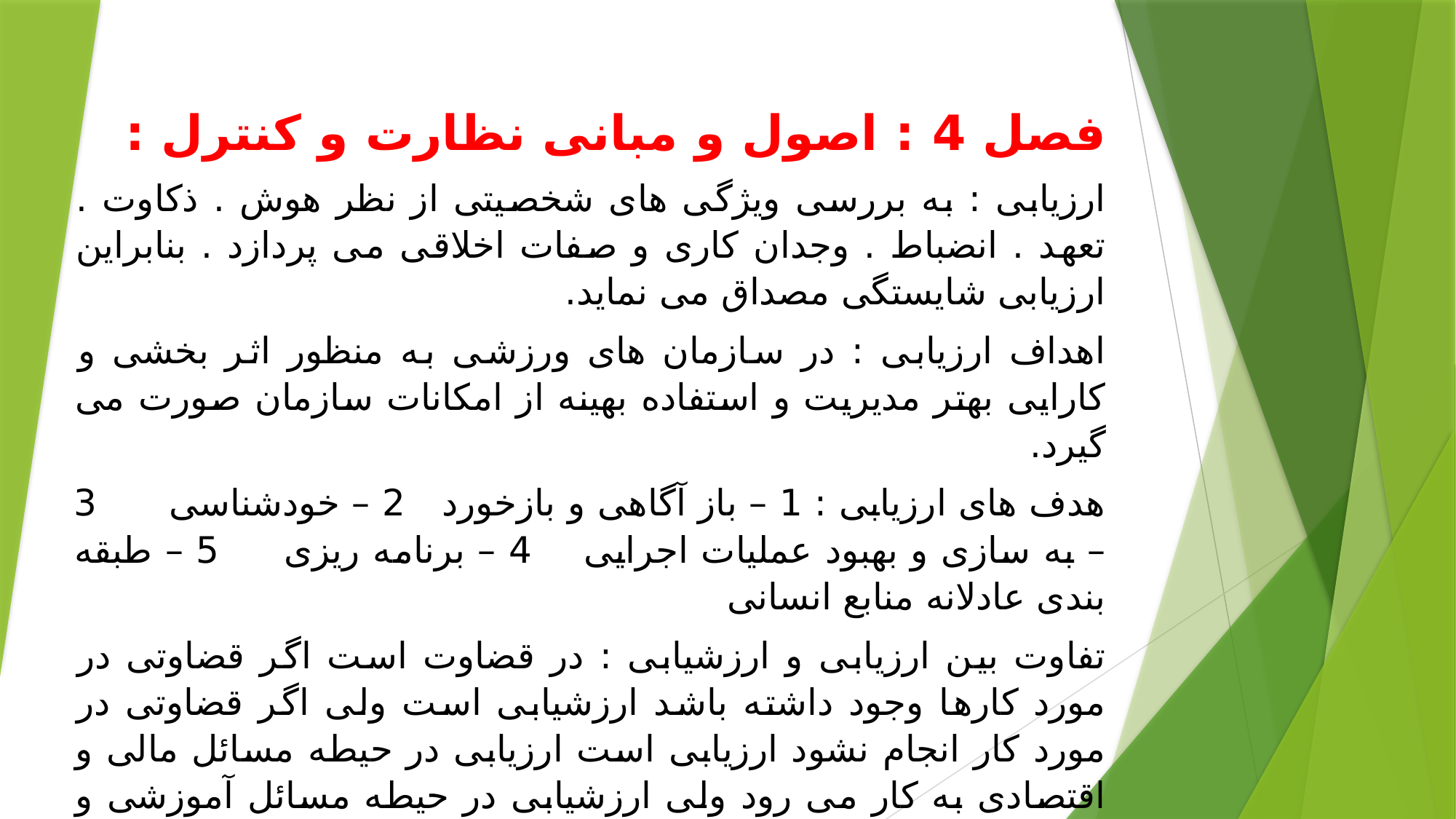

فصل 4 : اصول و مبانی نظارت و کنترل :
ارزیابی : به بررسی ویژگی های شخصیتی از نظر هوش . ذکاوت . تعهد . انضباط . وجدان کاری و صفات اخلاقی می پردازد . بنابراین ارزیابی شایستگی مصداق می نماید.
اهداف ارزیابی : در سازمان های ورزشی به منظور اثر بخشی و کارایی بهتر مدیریت و استفاده بهینه از امکانات سازمان صورت می گیرد.
هدف های ارزیابی : 1 – باز آگاهی و بازخورد   2 – خودشناسی      3 – به سازی و بهبود عملیات اجرایی    4 – برنامه ریزی     5 – طبقه بندی عادلانه منابع انسانی
تفاوت بین ارزیابی و ارزشیابی : در قضاوت است اگر قضاوتی در مورد کارها وجود داشته باشد ارزشیابی است ولی اگر قضاوتی در مورد کار انجام نشود ارزیابی است ارزیابی در حیطه مسائل مالی و اقتصادی به کار می رود ولی ارزشیابی در حیطه مسائل آموزشی و علمی به کار می رود.